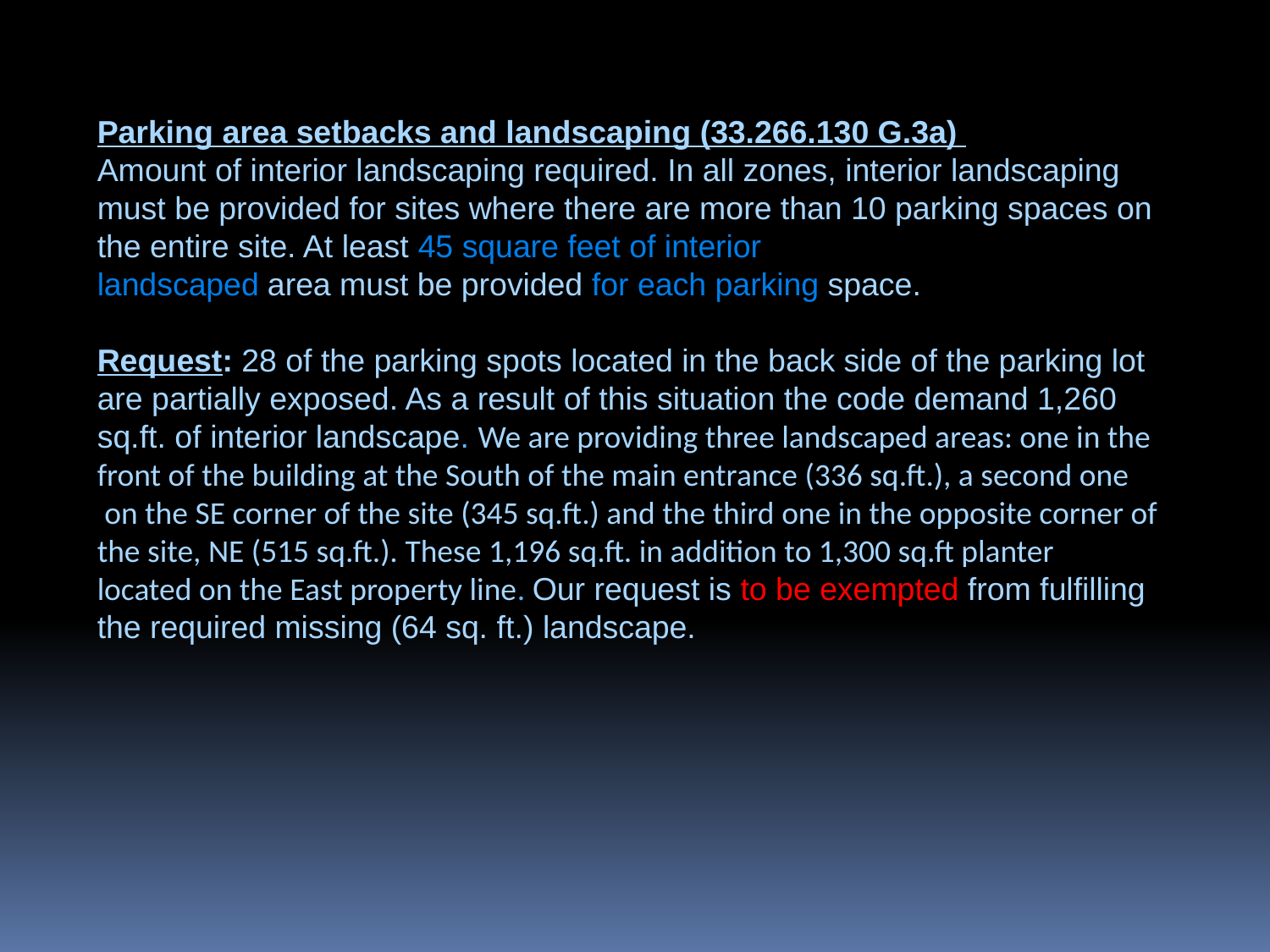

Parking area setbacks and landscaping (33.266.130 G.3a)
Amount of interior landscaping required. In all zones, interior landscaping must be provided for sites where there are more than 10 parking spaces on the entire site. At least 45 square feet of interior
landscaped area must be provided for each parking space.

Request: 28 of the parking spots located in the back side of the parking lot are partially exposed. As a result of this situation the code demand 1,260 sq.ft. of interior landscape. We are providing three landscaped areas: one in the front of the building at the South of the main entrance (336 sq.ft.), a second one
 on the SE corner of the site (345 sq.ft.) and the third one in the opposite corner of the site, NE (515 sq.ft.). These 1,196 sq.ft. in addition to 1,300 sq.ft planter
located on the East property line. Our request is to be exempted from fulfilling the required missing (64 sq. ft.) landscape.